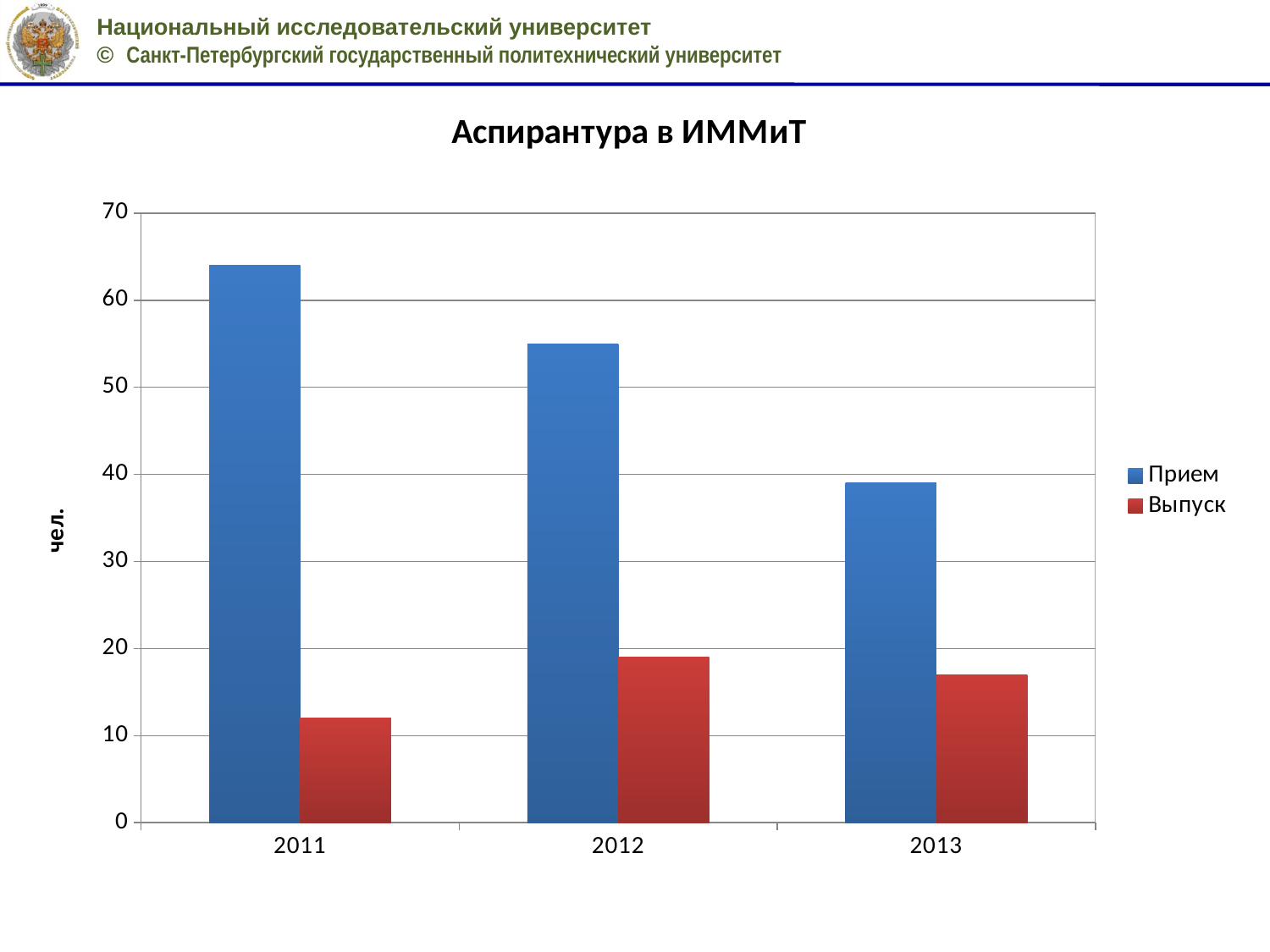

### Chart: Аспирантура в ИММиТ

| Category |  |  |
|---|---|---|
| 2011 | 64.0 | 12.0 |
| 2012 | 55.0 | 19.0 |
| 2013 | 39.0 | 17.0 |